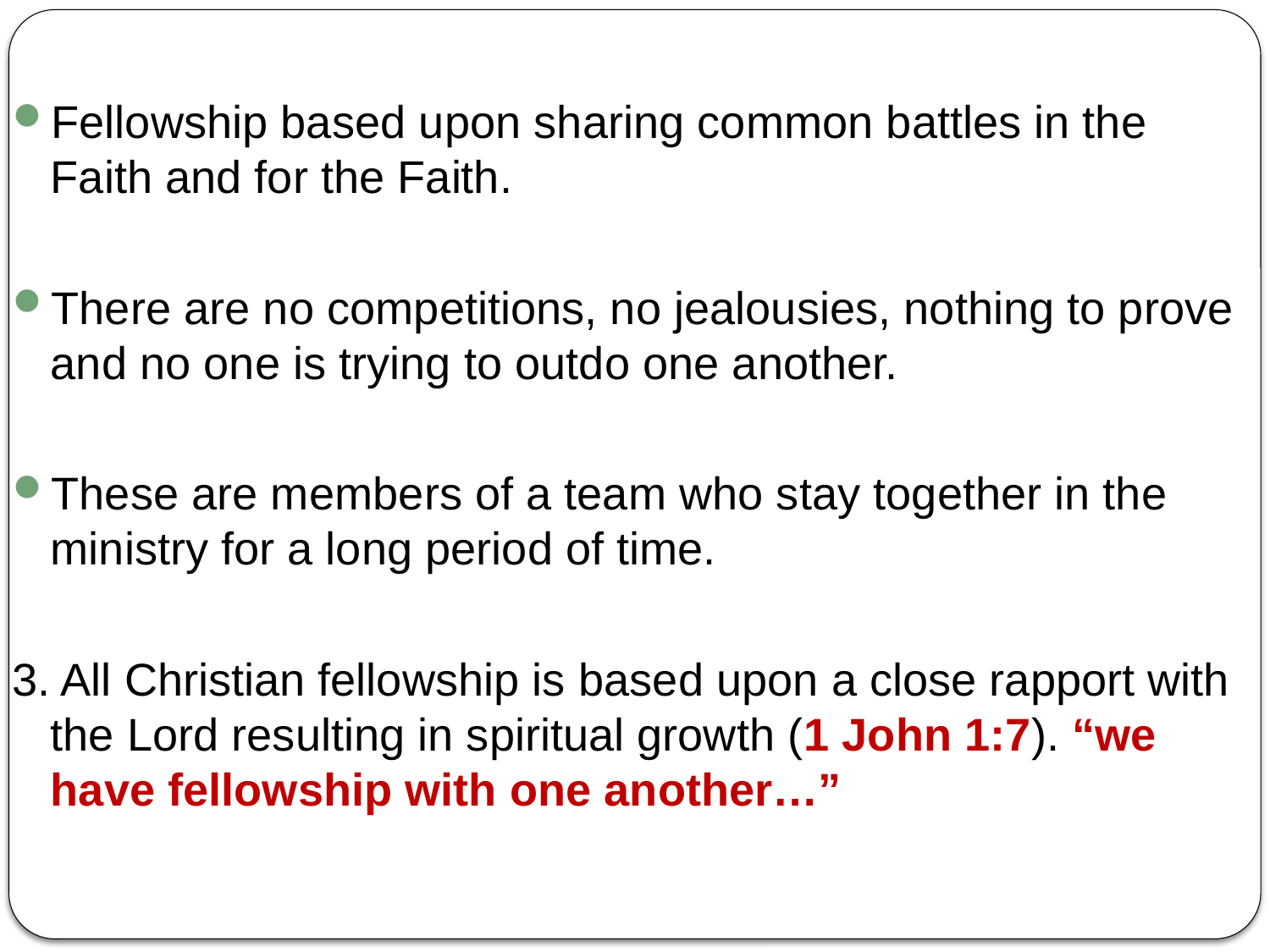

Fellowship based upon sharing common battles in the Faith and for the Faith.

There are no competitions, no jealousies, nothing to prove and no one is trying to outdo one another.

These are members of a team who stay together in the ministry for a long period of time.

3. All Christian fellowship is based upon a close rapport with the Lord resulting in spiritual growth (1 John 1:7). “we have fellowship with one another…”